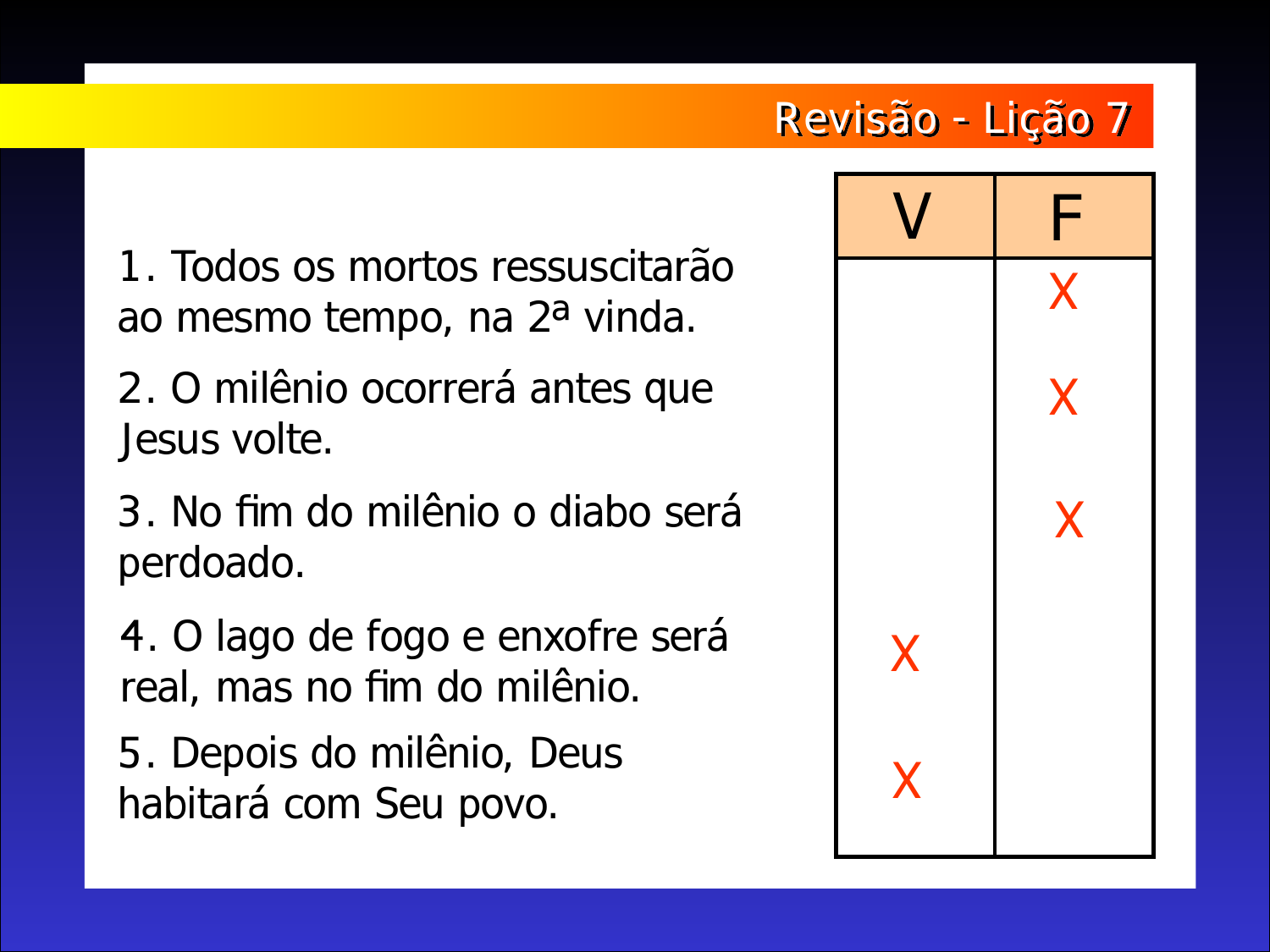

Revisão - Lição 7
V
F

1. Todos os mortos ressuscitarão ao mesmo tempo, na 2ª vinda.
X
2. O milênio ocorrerá antes que Jesus volte.
X
3. No fim do milênio o diabo será perdoado.
X
4. O lago de fogo e enxofre será real, mas no fim do milênio.
X
5. Depois do milênio, Deus habitará com Seu povo.
X